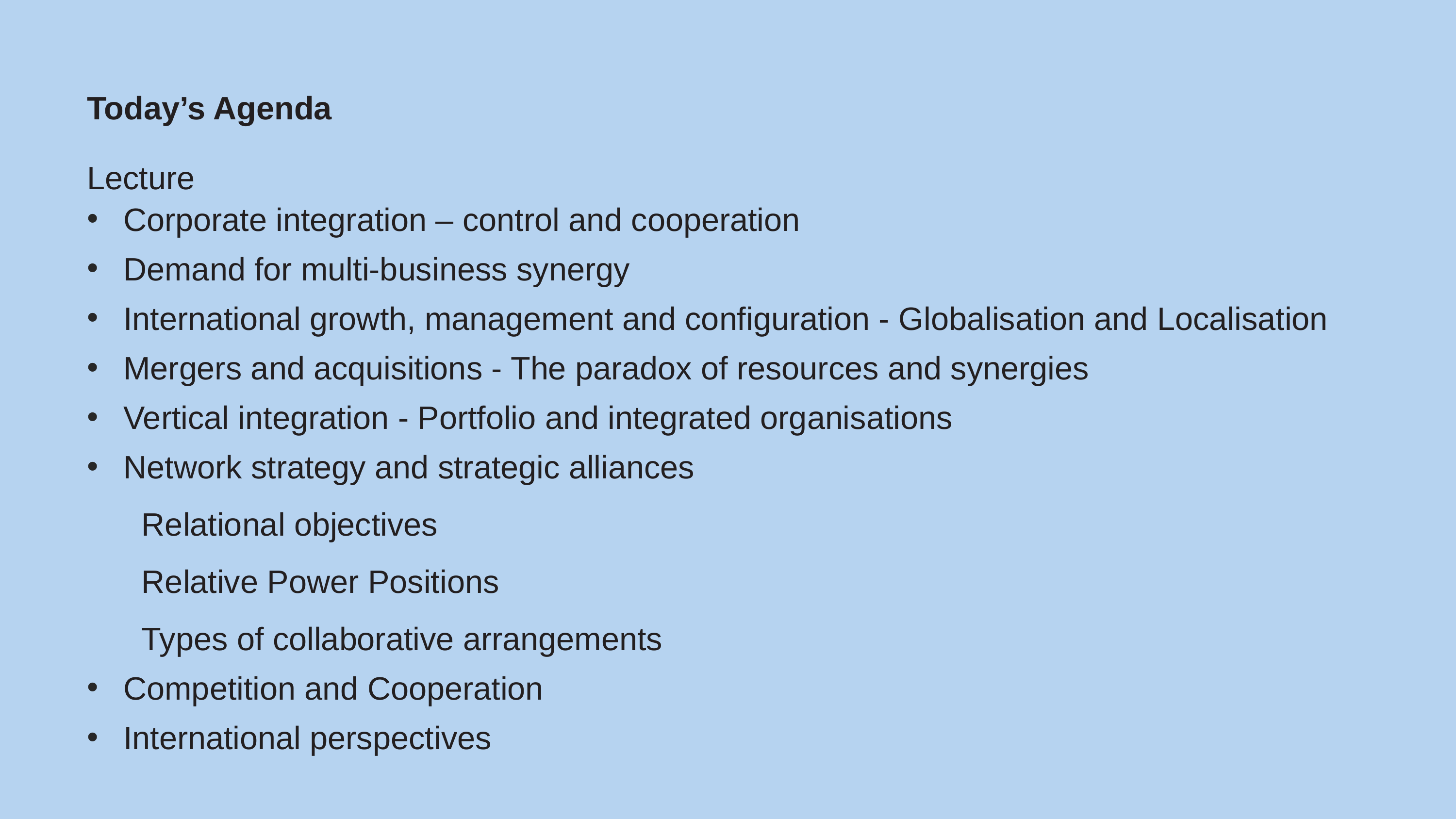

# Today’s Agenda
Lecture
Corporate integration – control and cooperation
Demand for multi-business synergy
International growth, management and configuration - Globalisation and Localisation
Mergers and acquisitions - The paradox of resources and synergies
Vertical integration - Portfolio and integrated organisations
Network strategy and strategic alliances
Relational objectives
Relative Power Positions
Types of collaborative arrangements
Competition and Cooperation
International perspectives